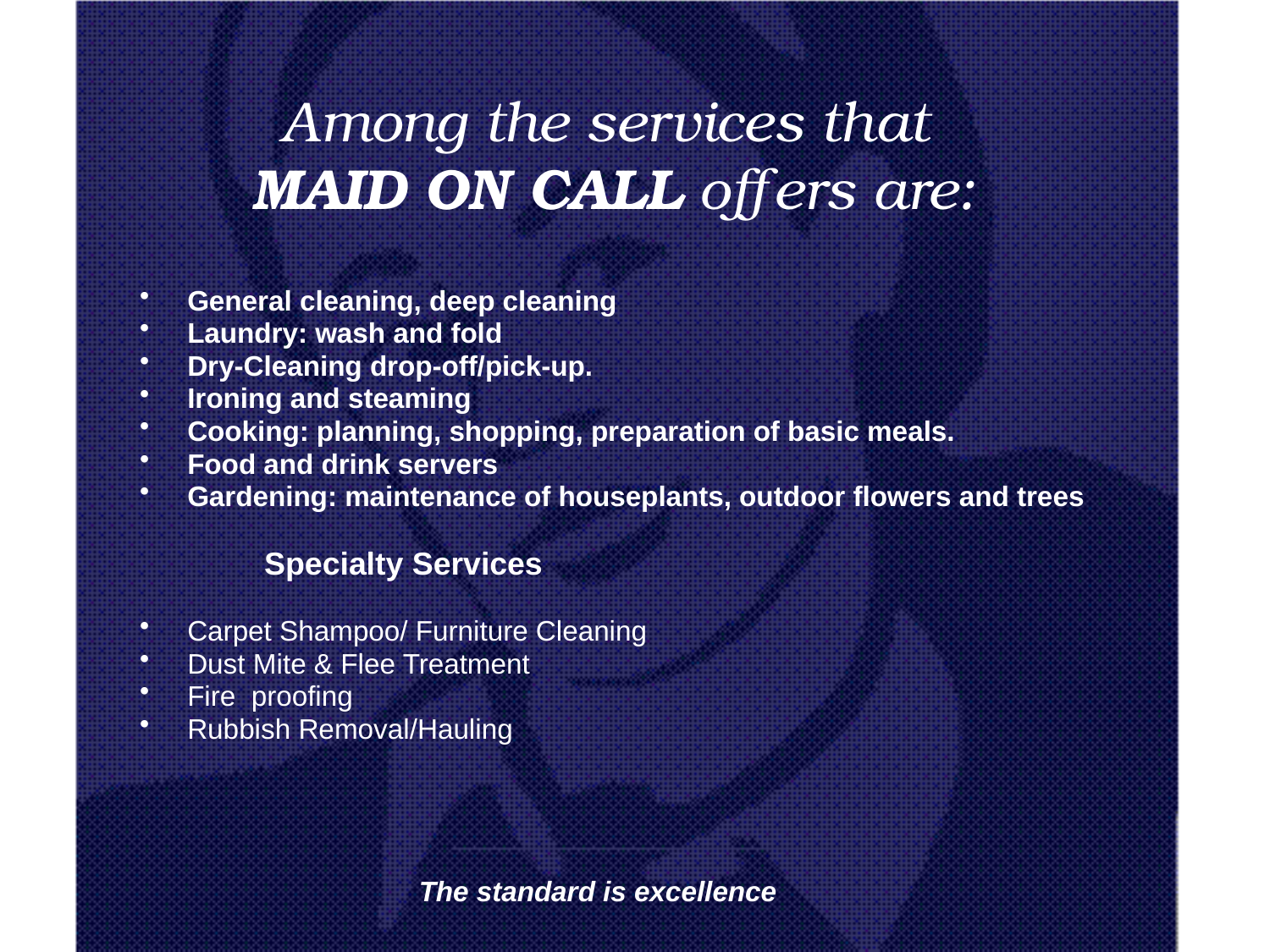

# Among the services that MAID ON CALL offers are:

General cleaning, deep cleaning
Laundry: wash and fold
Dry-Cleaning drop-off/pick-up.
Ironing and steaming
Cooking: planning, shopping, preparation of basic meals.
Food and drink servers
Gardening: maintenance of houseplants, outdoor flowers and trees

              Specialty Services

Carpet Shampoo/ Furniture Cleaning
Dust Mite & Flee Treatment
Fire  proofing
Rubbish Removal/Hauling
The standard is excellence